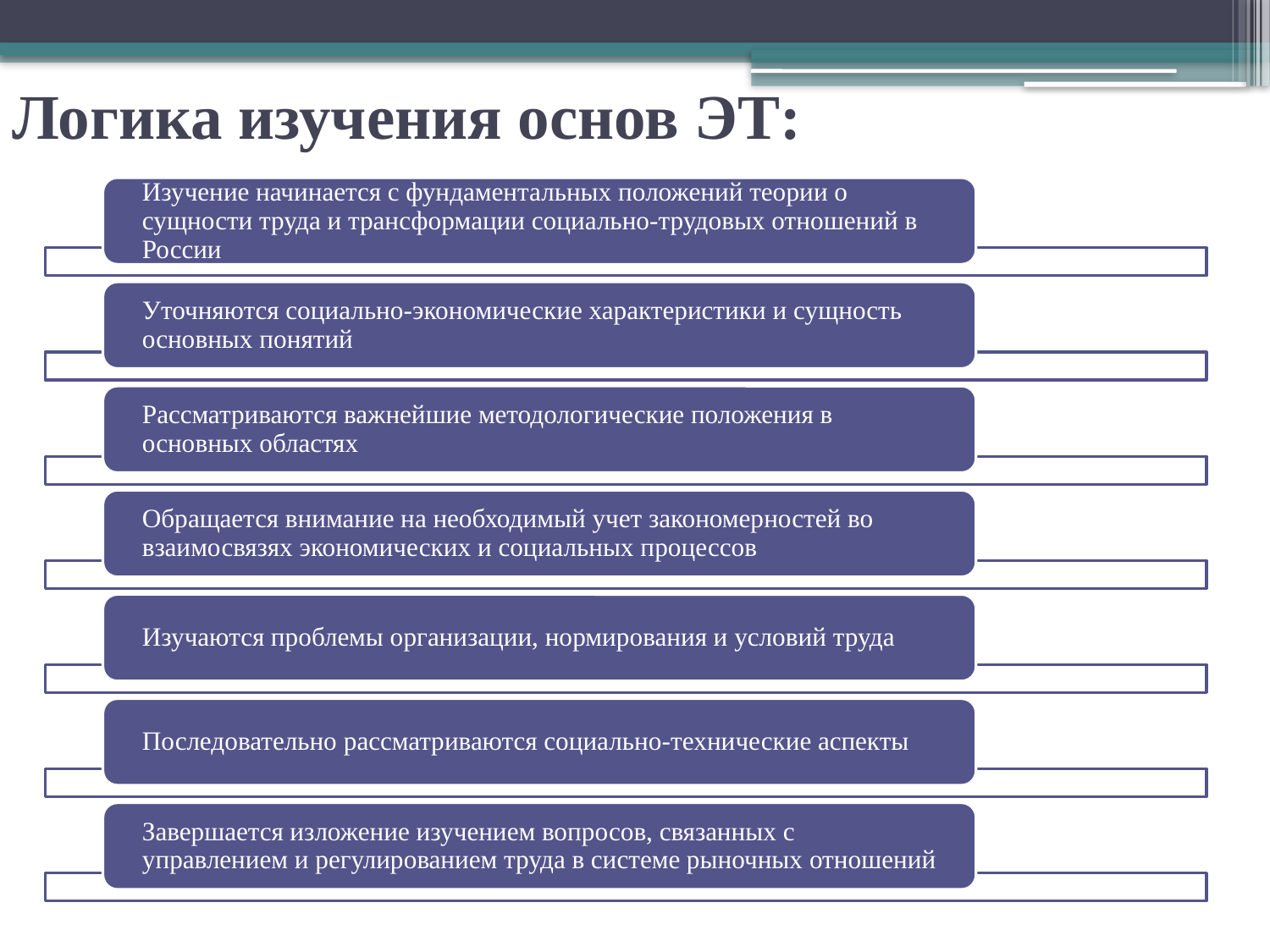

# Логика изучения основ ЭТ:
Изучение начинается с фундаментальных положений теории о сущности труда и трансформации социально-трудовых отношений в России
Уточняются социально-экономические характеристики и сущность основных понятий
Рассматриваются важнейшие методологические положения в основных областях
Обращается внимание на необходимый учет закономерностей во взаимосвязях экономических и социальных процессов
Изучаются проблемы организации, нормирования и условий труда
Последовательно рассматриваются социально-технические аспекты
Завершается изложение изучением вопросов, связанных с управлением и регулированием труда в системе рыночных отношений